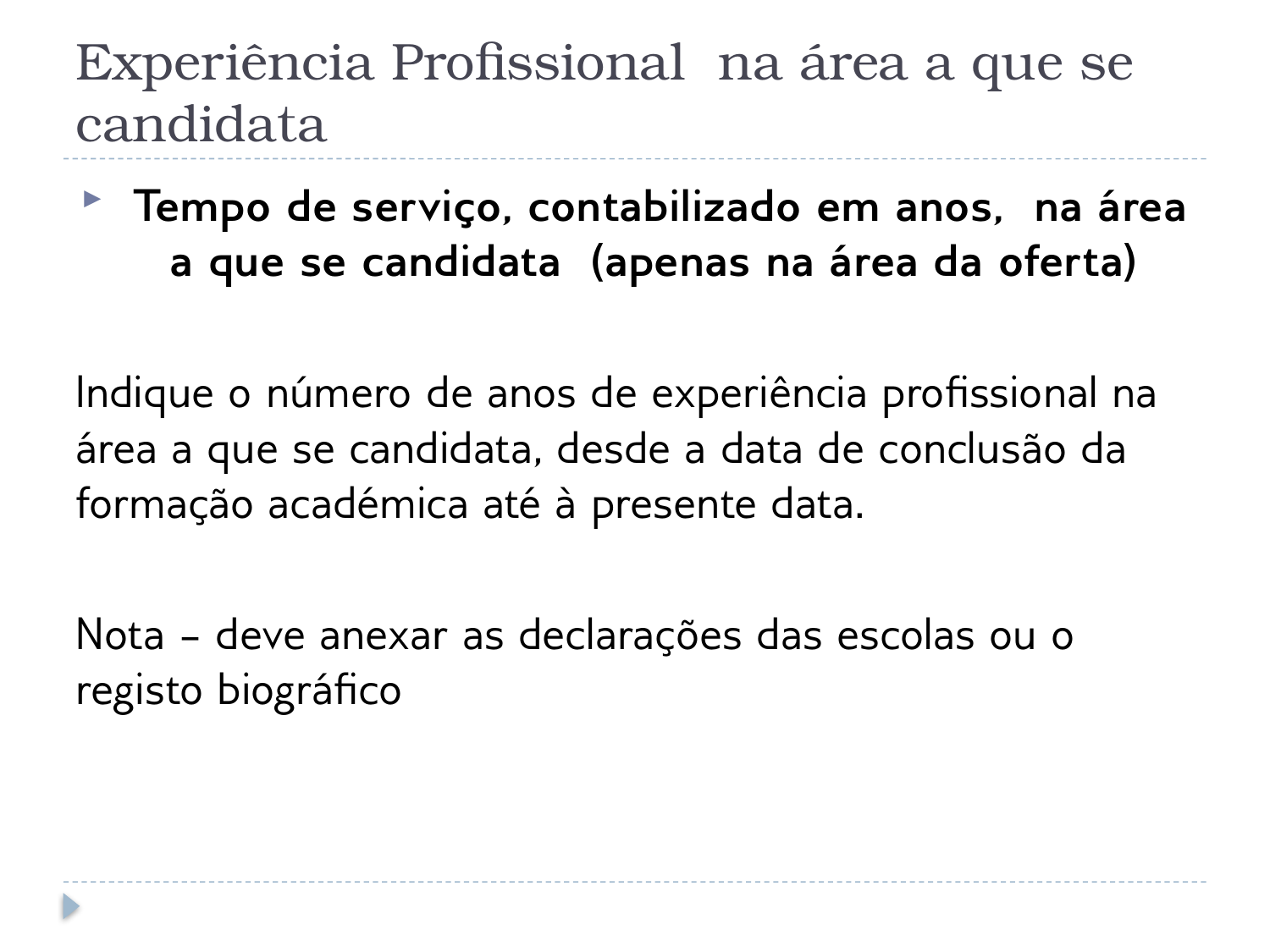

# Experiência Profissional  na área a que se candidata
 Tempo de serviço, contabilizado em anos,  na área a que se candidata  (apenas na área da oferta)

Indique o número de anos de experiência profissional na área a que se candidata, desde a data de conclusão da formação académica até à presente data.

Nota – deve anexar as declarações das escolas ou o registo biográfico